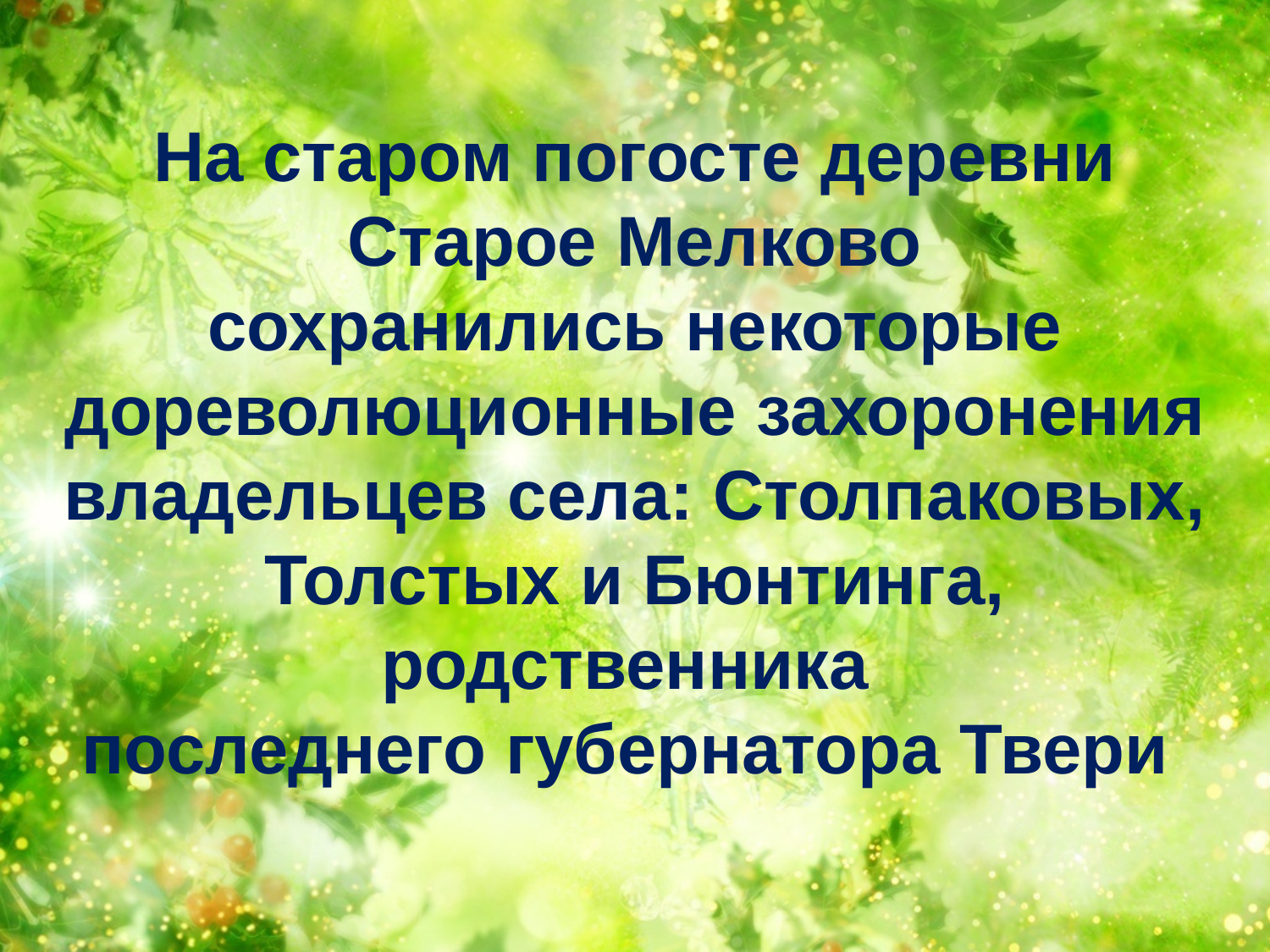

# На старом погосте деревни Старое Мелково сохранились некоторые дореволюционные захоронения владельцев села: Столпаковых, Толстых и Бюнтинга, родственника последнего губернатора Твери